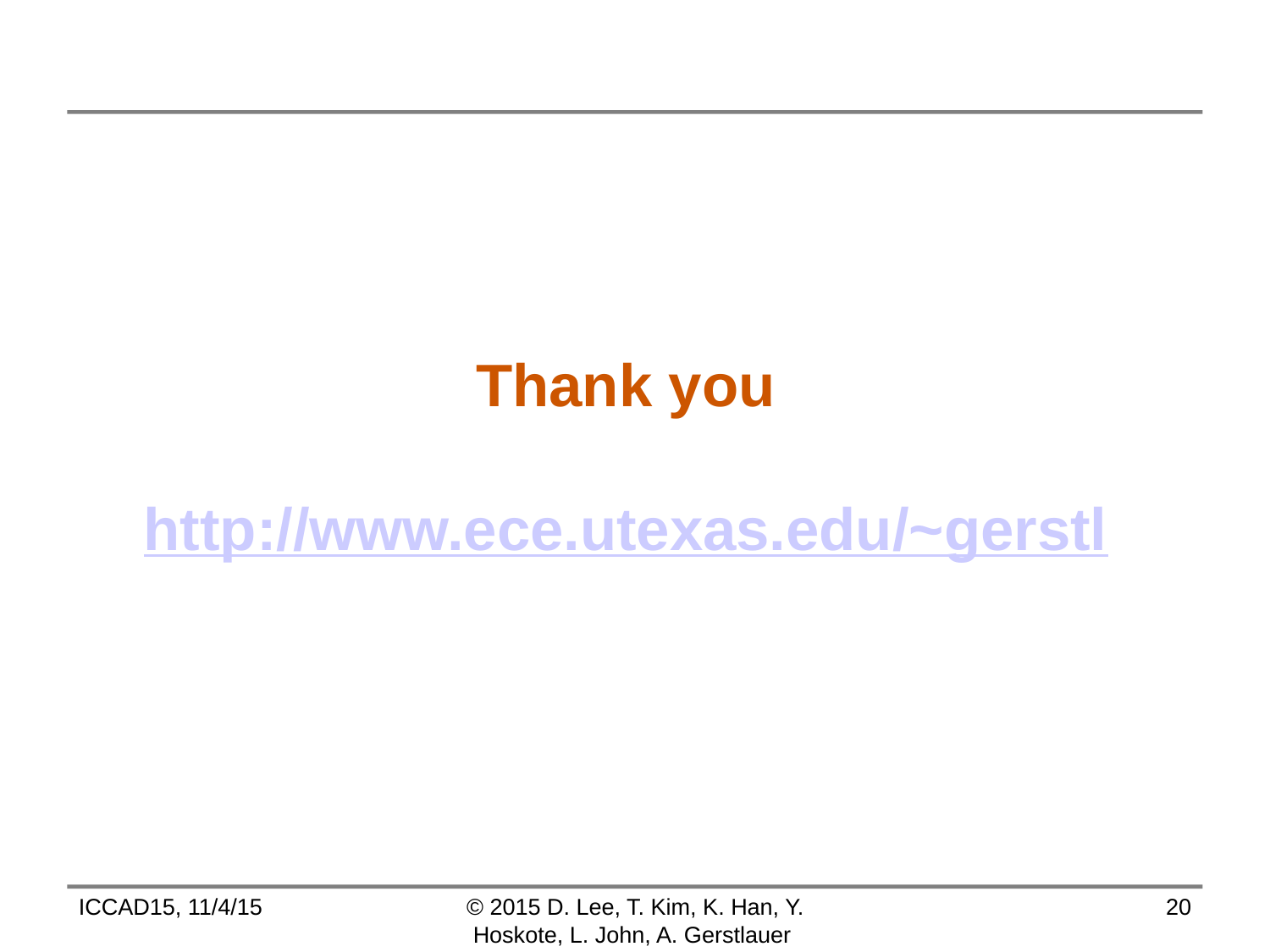

# Thank you http://www.ece.utexas.edu/~gerstl
ICCAD15, 11/4/15
© 2015 D. Lee, T. Kim, K. Han, Y. Hoskote, L. John, A. Gerstlauer
20